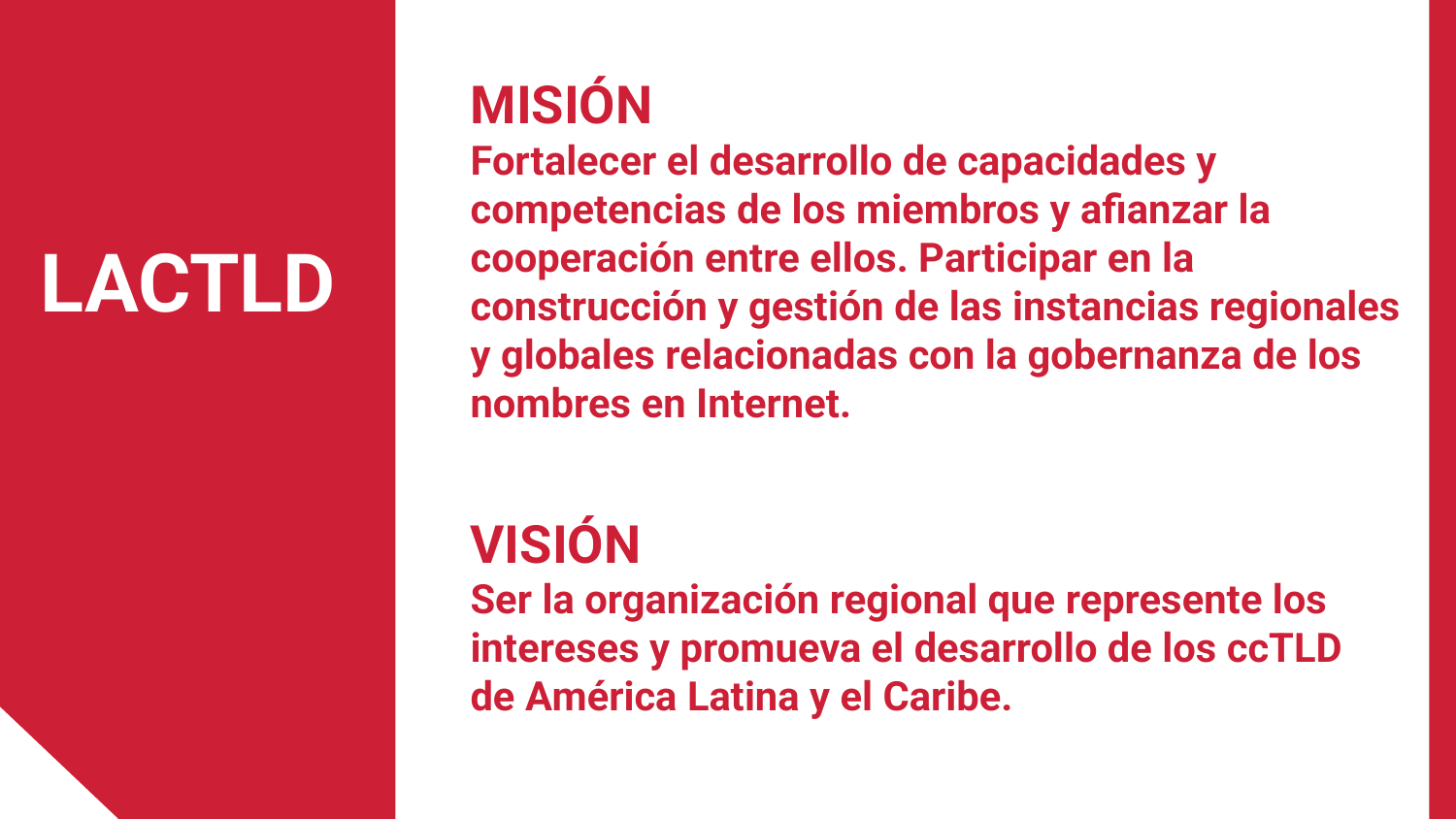

Lorem ipsum dolor sit amet, consectetur adipiscing elit
MISIÓN
Fortalecer el desarrollo de capacidades y competencias de los miembros y afianzar la cooperación entre ellos. Participar en la construcción y gestión de las instancias regionales y globales relacionadas con la gobernanza de los nombres en Internet.

# LACTLD
VISIÓN
Ser la organización regional que represente los intereses y promueva el desarrollo de los ccTLD de América Latina y el Caribe.